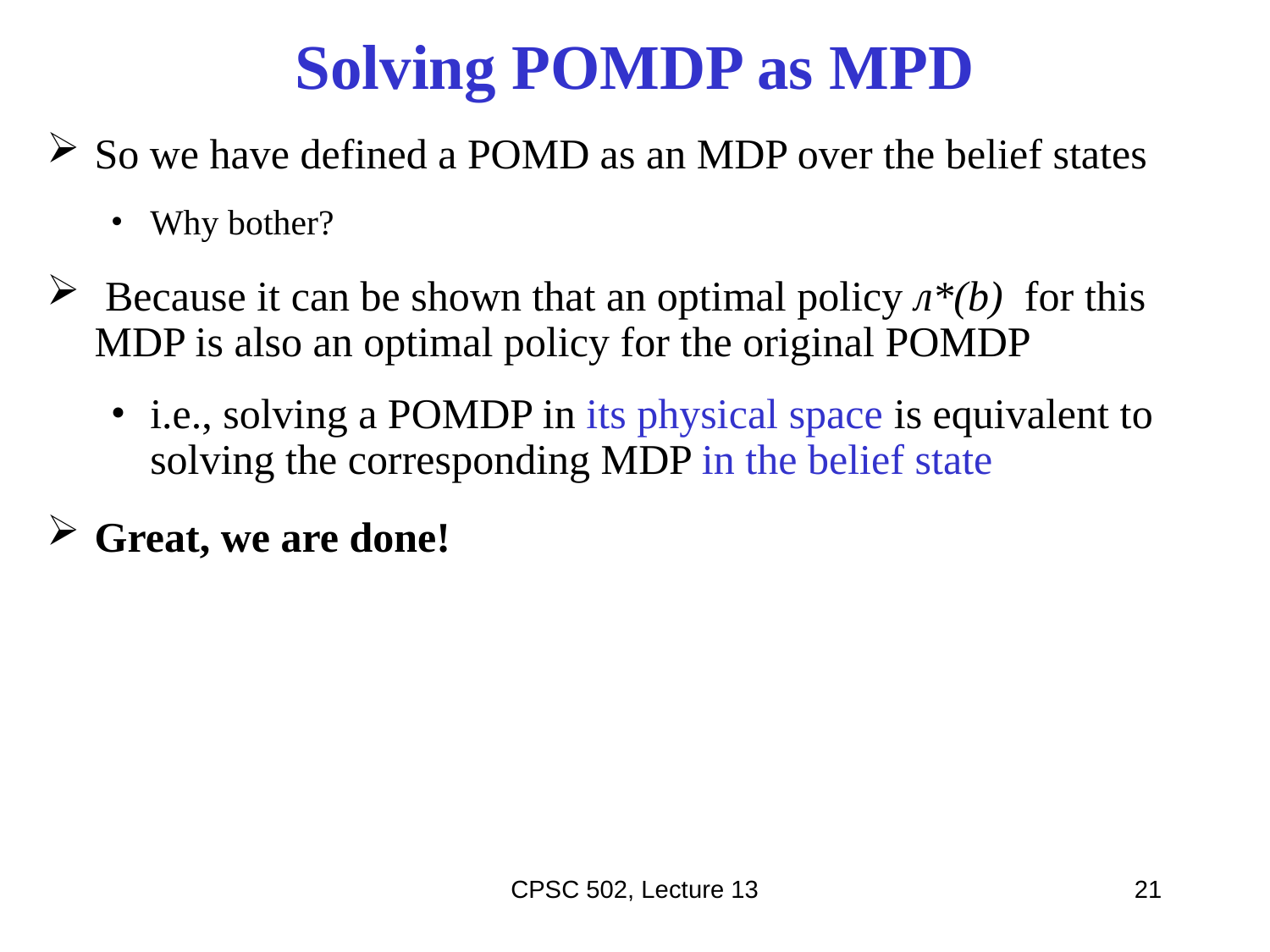

# Solving POMDP as MPD

So we have defined a POMD as an MDP over the belief states
Why bother?
 Because it can be shown that an optimal policy л*(b)  for this MDP is also an optimal policy for the original POMDP
i.e., solving a POMDP in its physical space is equivalent to solving the corresponding MDP in the belief state
Great, we are done!

CPSC 502, Lecture 13
21